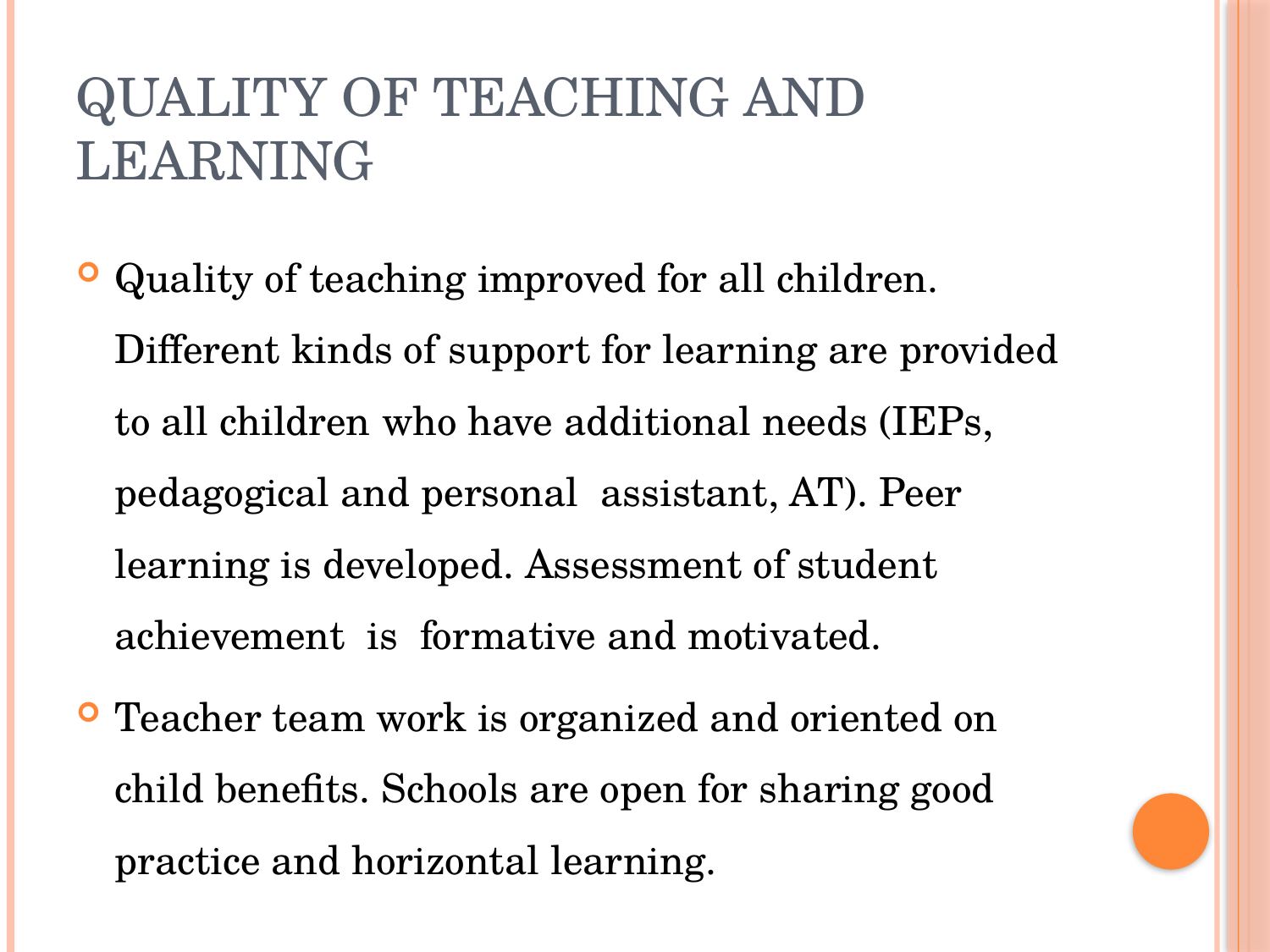

# Quality of teaching and learning
Quality of teaching improved for all children. Different kinds of support for learning are provided  to all children who have additional needs (IEPs, pedagogical and personal  assistant, AT). Peer learning is developed. Assessment of student achievement  is  formative and motivated.
Teacher team work is organized and oriented on child benefits. Schools are open for sharing good practice and horizontal learning.